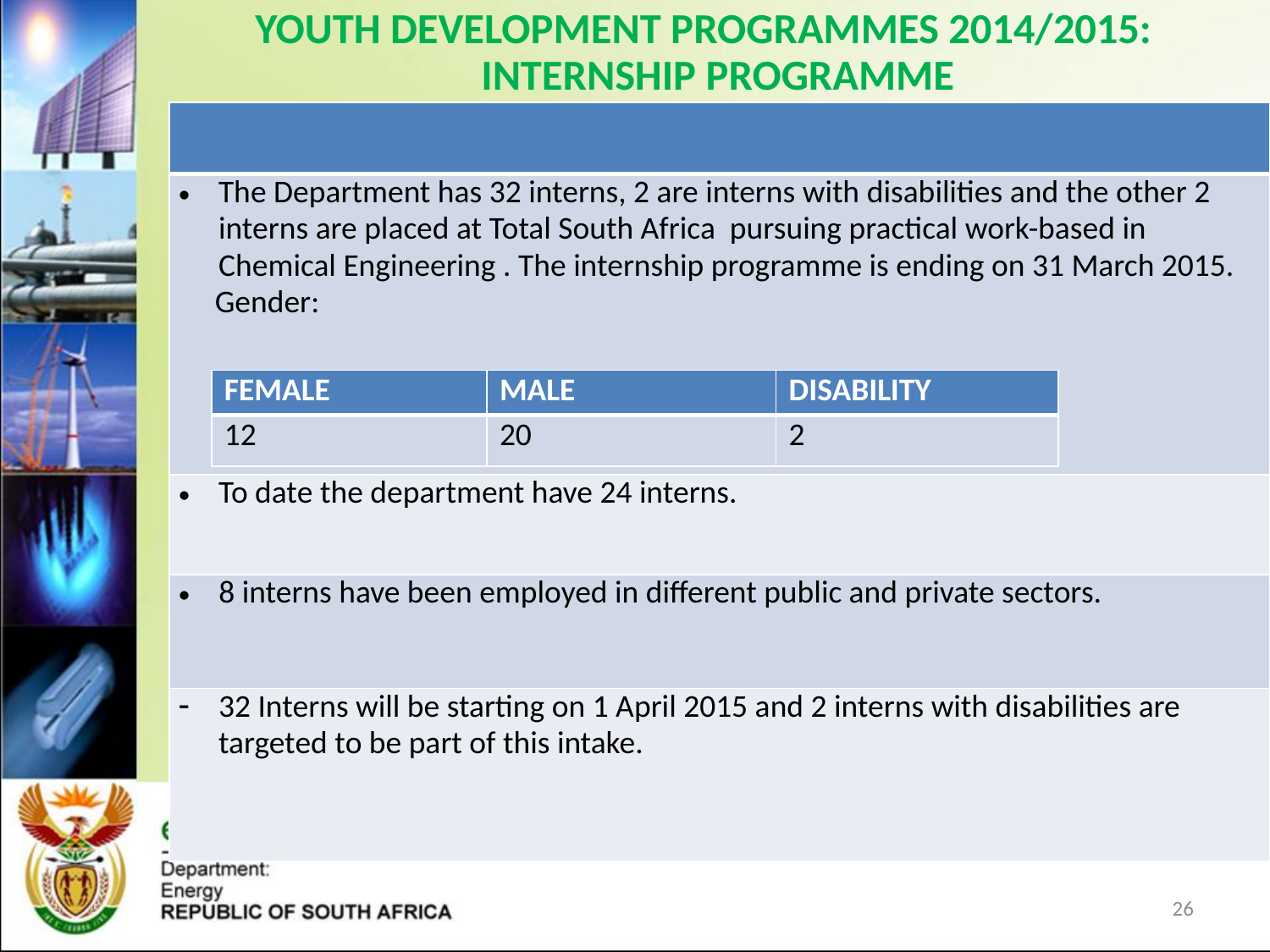

# YOUTH DEVELOPMENT PROGRAMMES 2014/2015: INTERNSHIP PROGRAMME

|  |
| --- |
| The Department has 32 interns, 2 are interns with disabilities and the other 2 interns are placed at Total South Africa pursuing practical work-based in Chemical Engineering . The internship programme is ending on 31 March 2015. Gender: |
| To date the department have 24 interns. |
| 8 interns have been employed in different public and private sectors. |
| 32 Interns will be starting on 1 April 2015 and 2 interns with disabilities are targeted to be part of this intake. |

| FEMALE | MALE | DISABILITY |
| --- | --- | --- |
| 12 | 20 | 2 |
26